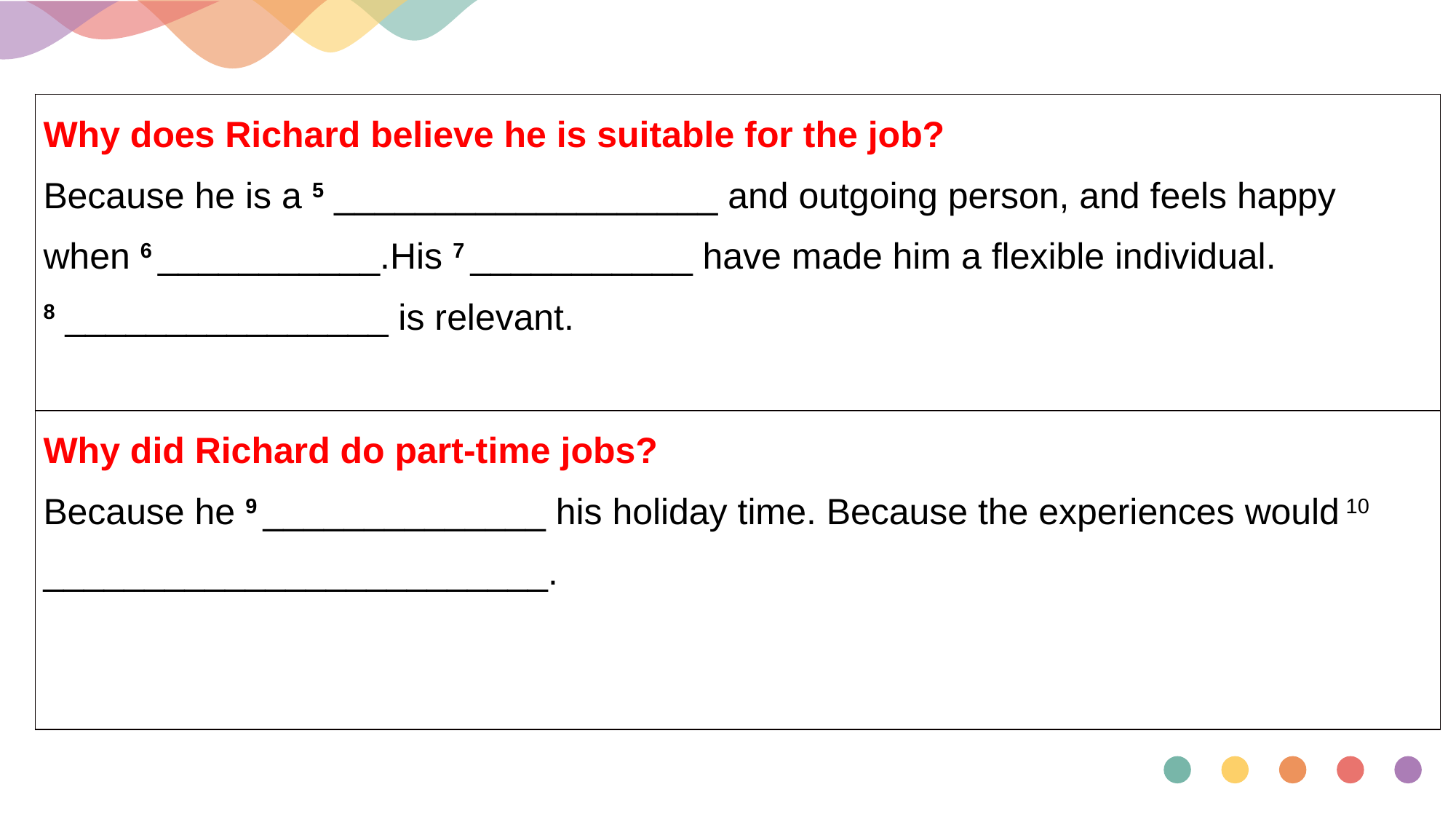

| Why does Richard believe he is suitable for the job? Because he is a 5 \_\_\_\_\_\_\_\_\_\_\_\_\_\_\_\_\_\_\_ and outgoing person, and feels happy when 6 \_\_\_\_\_\_\_\_\_\_\_.His 7 \_\_\_\_\_\_\_\_\_\_\_ have made him a flexible individual. 8 \_\_\_\_\_\_\_\_\_\_\_\_\_\_\_\_ is relevant. |
| --- |
| Why did Richard do part-time jobs? Because he 9 \_\_\_\_\_\_\_\_\_\_\_\_\_\_ his holiday time. Because the experiences would 10 \_\_\_\_\_\_\_\_\_\_\_\_\_\_\_\_\_\_\_\_\_\_\_\_\_. |